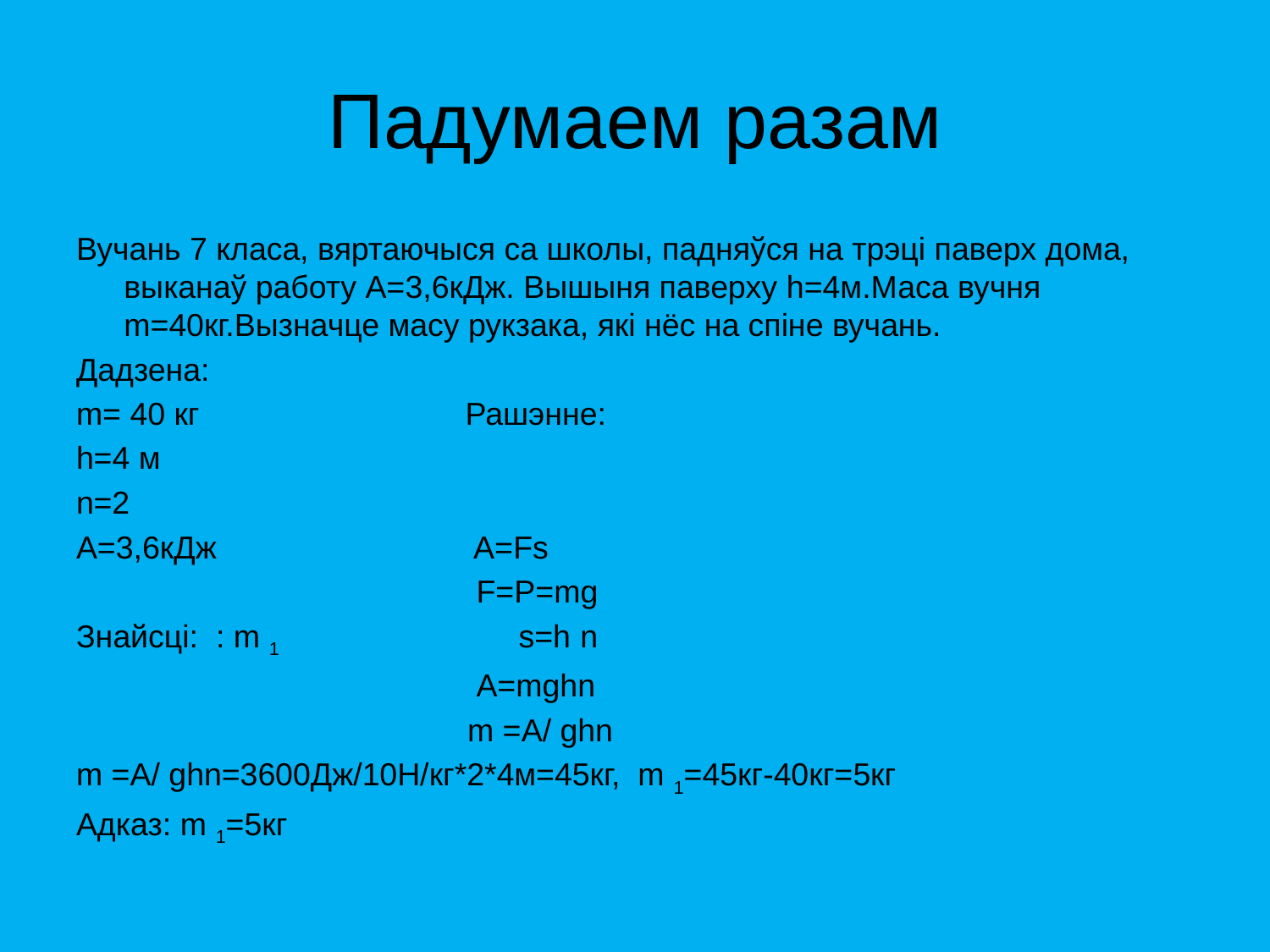

# Падумаем разам
Вучань 7 класа, вяртаючыся са школы, падняўся на трэці паверх дома, выканаў работу А=3,6кДж. Вышыня паверху h=4м.Маса вучня m=40кг.Вызначце масу рукзака, які нёс на спіне вучань.
Дадзена:
m= 40 кг                              Рашэнне:
h=4 м
n=2
А=3,6кДж                             А=Fs
                                             F=P=mg
Знайсці:  : m 1                           s=h n
                                             A=mghn
                                            m =А/ ghn
m =А/ ghn=3600Дж/10Н/кг*2*4м=45кг,  m 1=45кг-40кг=5кг
Адказ: m 1=5кг